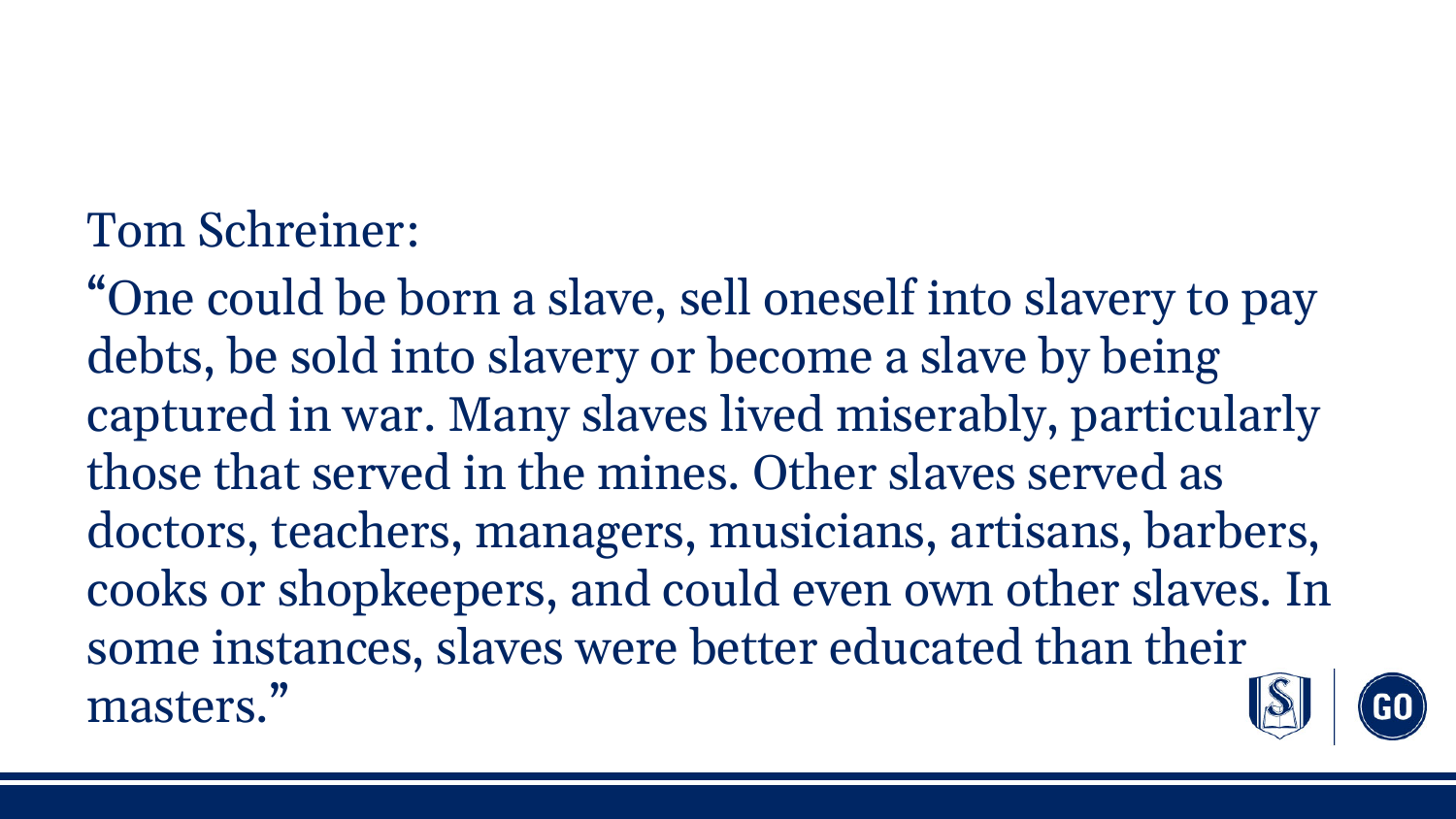

#
Tom Schreiner:
“One could be born a slave, sell oneself into slavery to pay debts, be sold into slavery or become a slave by being captured in war. Many slaves lived miserably, particularly those that served in the mines. Other slaves served as doctors, teachers, managers, musicians, artisans, barbers, cooks or shopkeepers, and could even own other slaves. In some instances, slaves were better educated than their masters.”